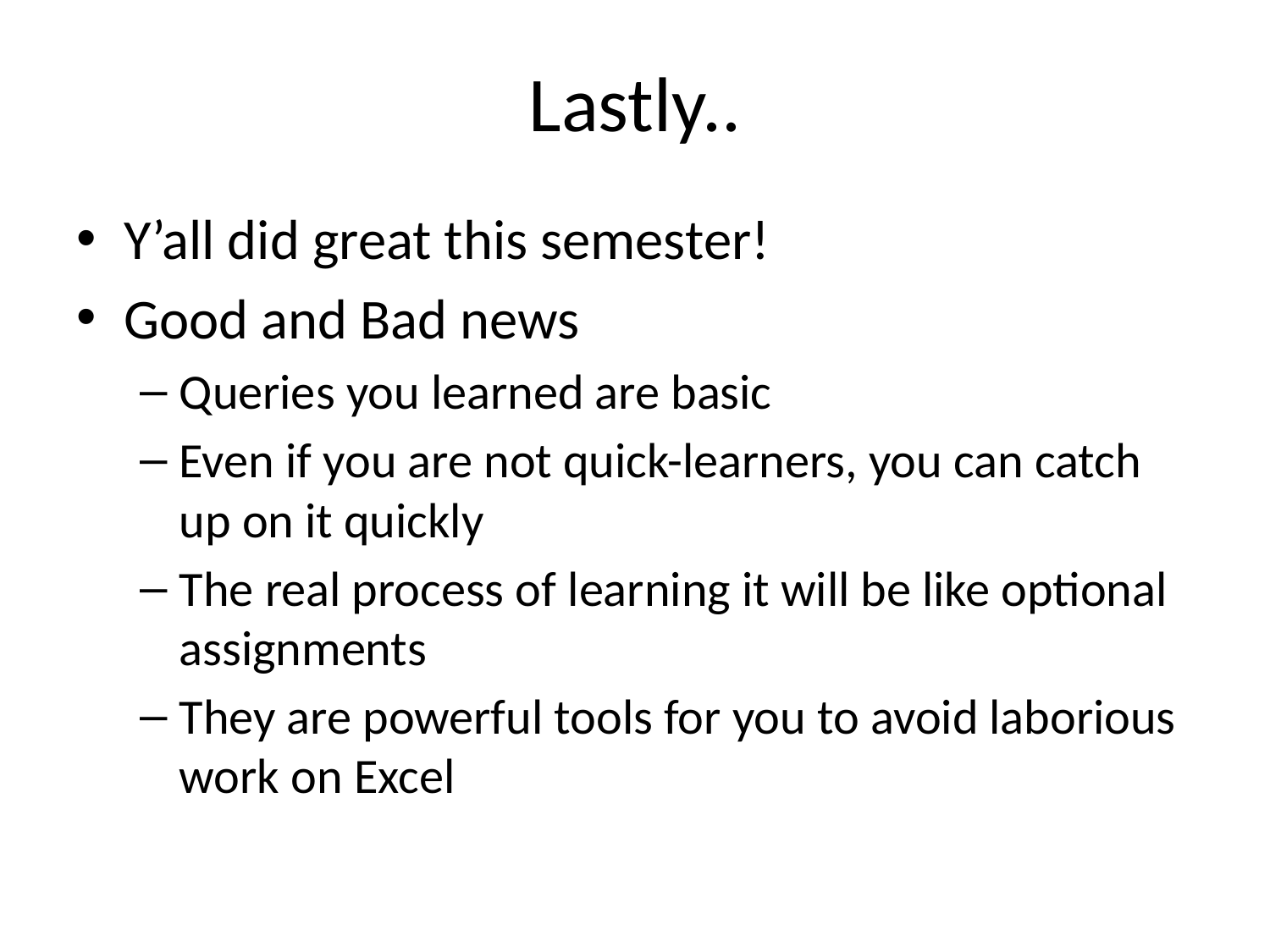

# Lastly..
Y’all did great this semester!
Good and Bad news
Queries you learned are basic
Even if you are not quick-learners, you can catch up on it quickly
The real process of learning it will be like optional assignments
They are powerful tools for you to avoid laborious work on Excel